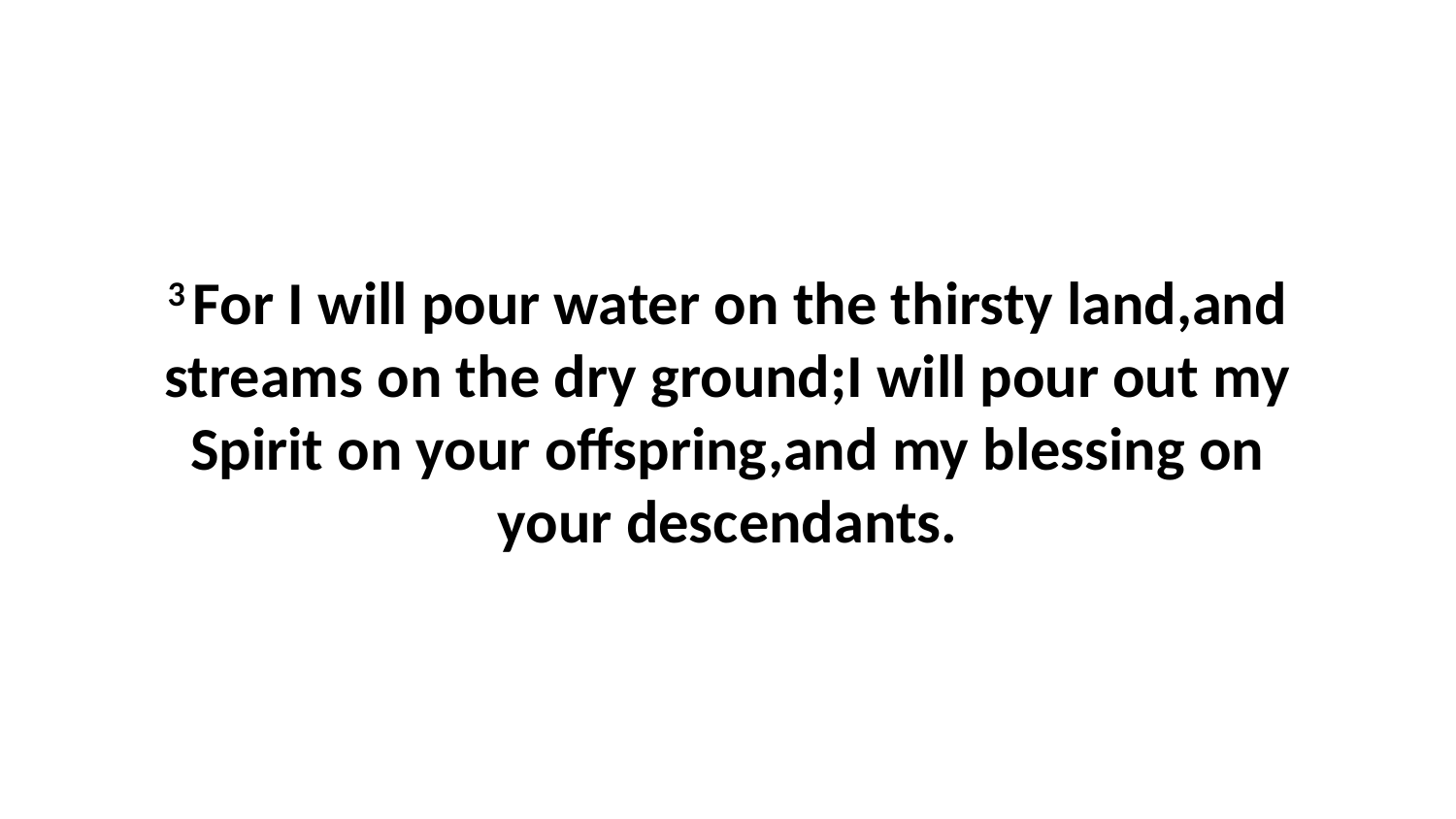

3 For I will pour water on the thirsty land,and streams on the dry ground;I will pour out my Spirit on your offspring,and my blessing on your descendants.